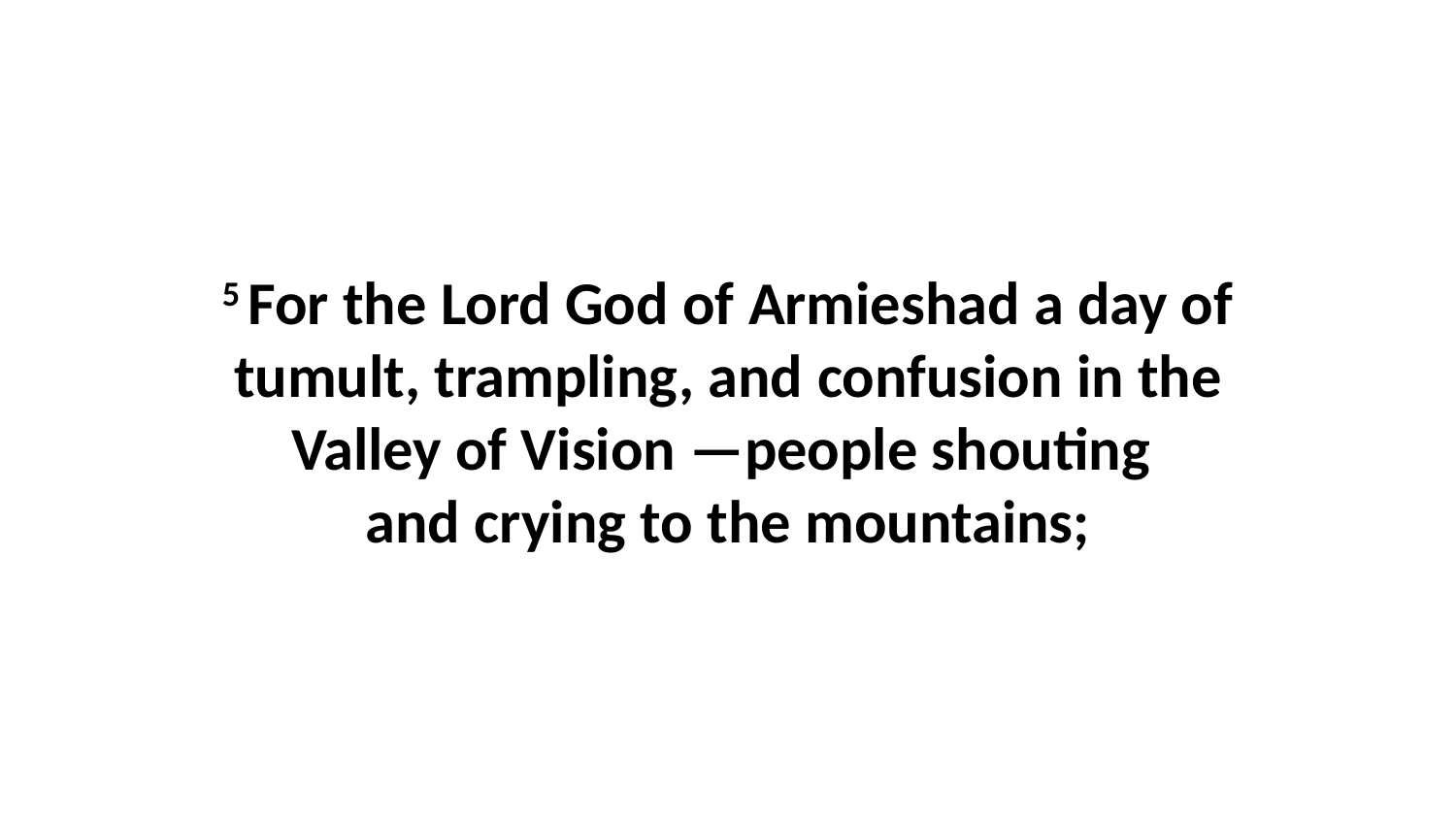

5 For the Lord God of Armieshad a day of tumult, trampling, and confusion in the Valley of Vision —people shouting  and crying to the mountains;